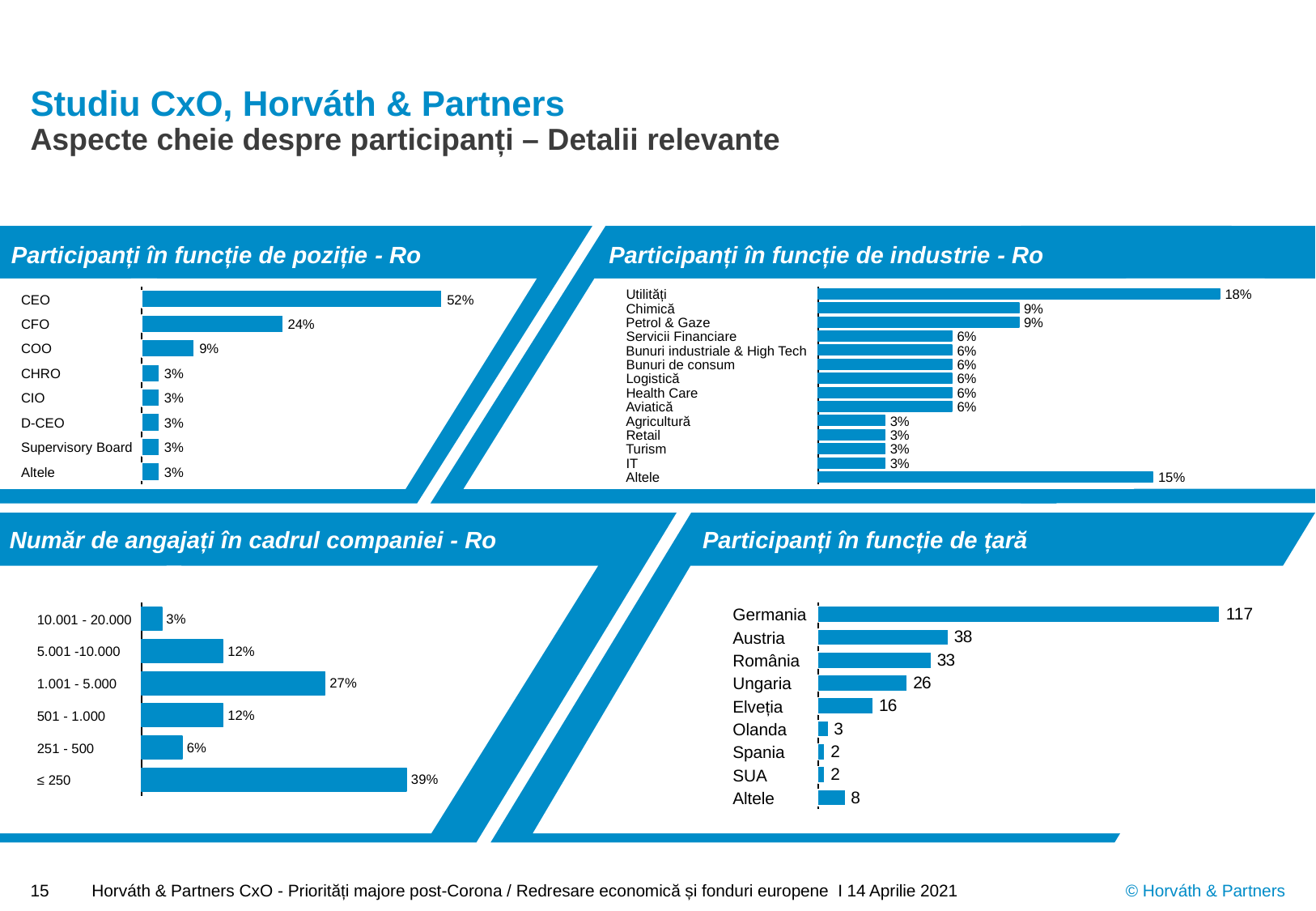

# Studiu CxO, Horváth & Partners Aspecte cheie despre participanți – Detalii relevante

Participanți în funcție de poziție - Ro
Participanți în funcție de industrie - Ro

### Chart

| Category |  |
|---|---|

### Chart

| Category |  |
|---|---|

Utilități
18%
CEO
52%
Chimică
9%
Petrol & Gaze
9%
CFO
24%
Servicii Financiare
6%
COO
9%
Bunuri industriale & High Tech
6%
Bunuri de consum
6%
CHRO
3%
Logistică
6%
Health Care
6%
CIO
3%
Aviatică
6%
Agricultură
3%
D-CEO
3%
Retail
3%
Supervisory Board
3%
Turism
3%
IT
3%
Altele
3%
Altele
15%

Număr de angajați în cadrul companiei - Ro
Participanți în funcție de țară

### Chart

| Category |  |
|---|---|

### Chart

| Category |  |
|---|---|
Germania
10.001 - 20.000
Austria
5.001 -10.000
România
Ungaria
1.001 - 5.000
Elveția
501 - 1.000
Olanda
251 - 500
Spania
SUA
≤ 250
Altele
15
Horváth & Partners CxO - Priorități majore post-Corona / Redresare economică și fonduri europene  I 14 Aprilie 2021